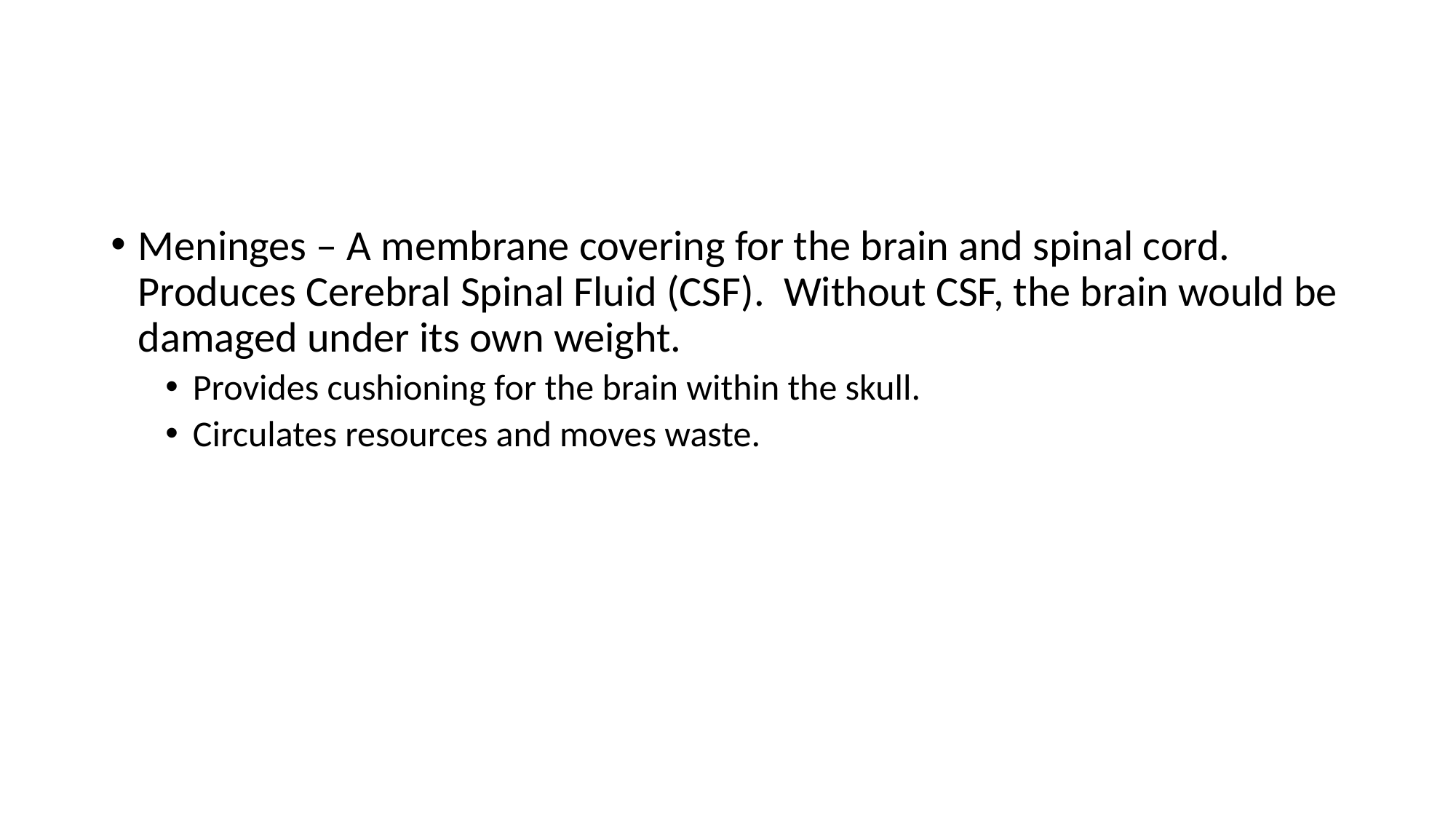

#
Meninges – A membrane covering for the brain and spinal cord.  Produces Cerebral Spinal Fluid (CSF).  Without CSF, the brain would be damaged under its own weight.
Provides cushioning for the brain within the skull.
Circulates resources and moves waste.